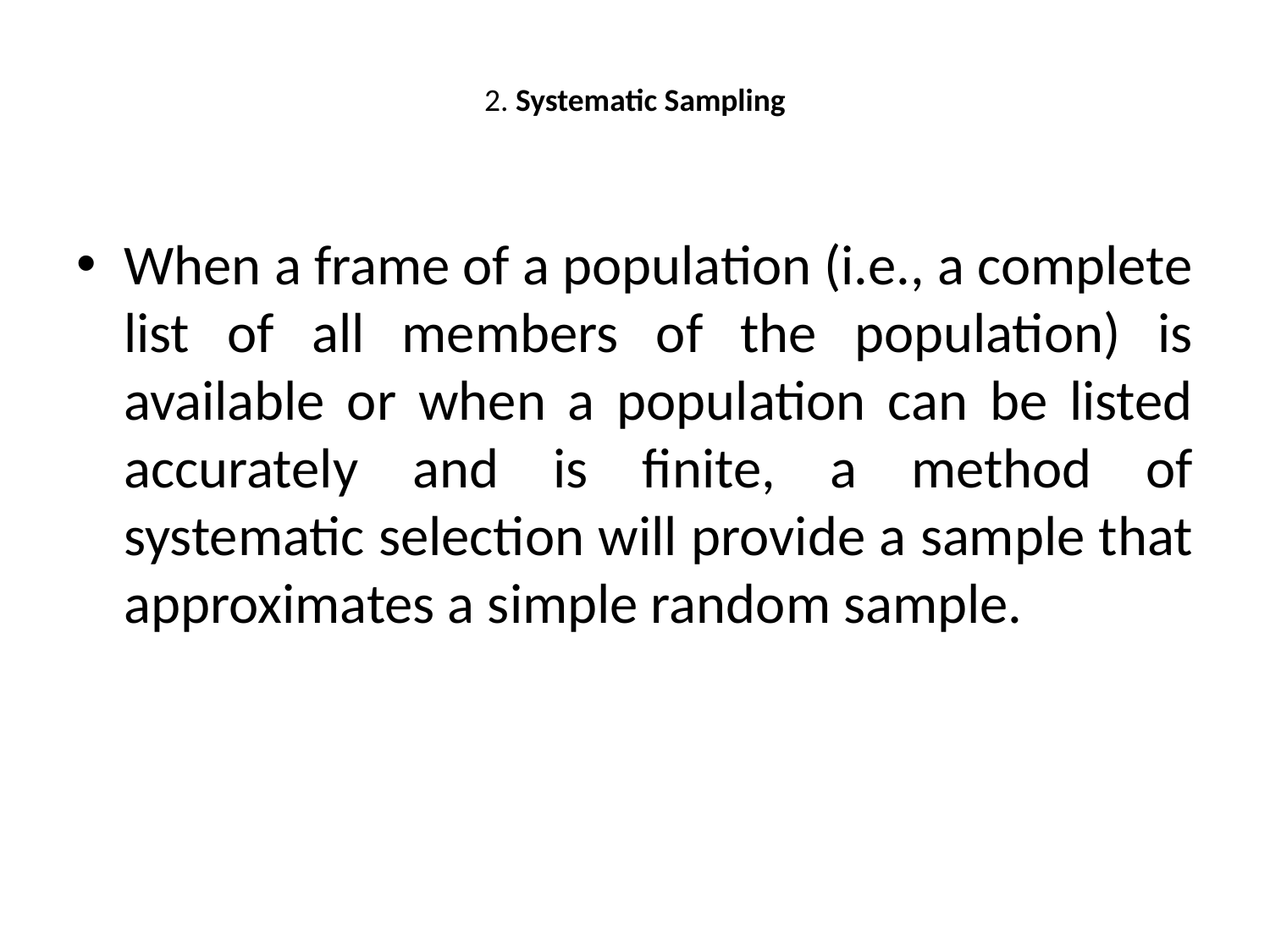

# 2. Systematic Sampling
When a frame of a population (i.e., a complete list of all members of the population) is available or when a population can be listed accurately and is finite, a method of systematic selection will provide a sample that approximates a simple random sample.